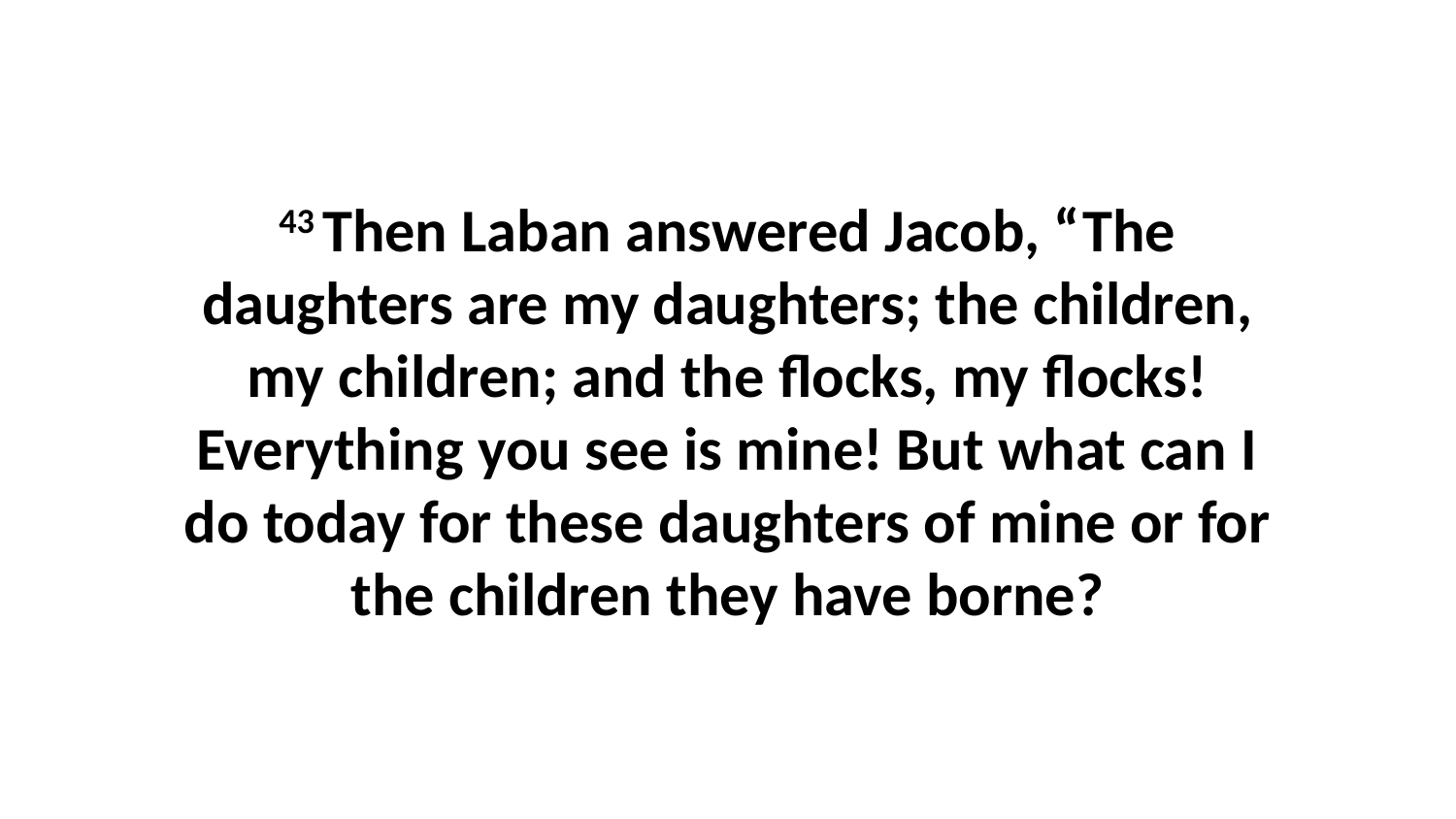

43 Then Laban answered Jacob, “The daughters are my daughters; the children, my children; and the flocks, my flocks! Everything you see is mine! But what can I do today for these daughters of mine or for the children they have borne?